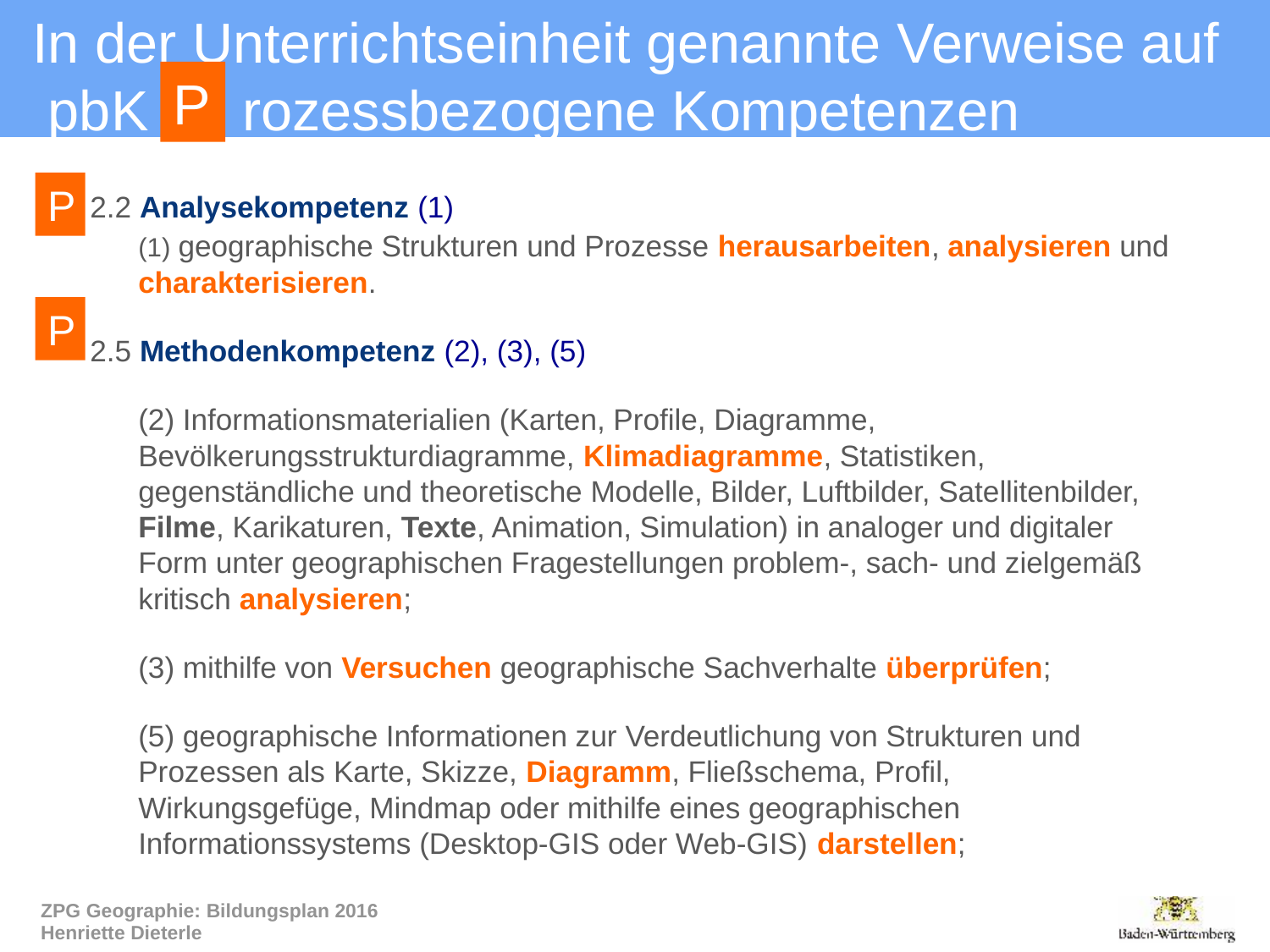

# In der Unterrichtseinheit genannte Verweise auf    pbK      rozessbezogene Kompetenzen
P
P
 2.2 Analysekompetenz (1)
(1) geographische Strukturen und Prozesse herausarbeiten, analysieren und charakterisieren.
 2.5 Methodenkompetenz (2), (3), (5)
(2) Informationsmaterialien (Karten, Profile, Diagramme, Bevölkerungsstrukturdiagramme, Klimadiagramme, Statistiken, gegenständliche und theoretische Modelle, Bilder, Luftbilder, Satellitenbilder, Filme, Karikaturen, Texte, Animation, Simulation) in analoger und digitaler Form unter geographischen Fragestellungen problem-, sach- und zielgemäß kritisch analysieren;
(3) mithilfe von Versuchen geographische Sachverhalte überprüfen;
(5) geographische Informationen zur Verdeutlichung von Strukturen und Prozessen als Karte, Skizze, Diagramm, Fließschema, Profil, Wirkungsgefüge, Mindmap oder mithilfe eines geographischen Informationssystems (Desktop-GIS oder Web-GIS) darstellen;
P

ZPG Geographie: Bildungsplan 2016
Henriette Dieterle